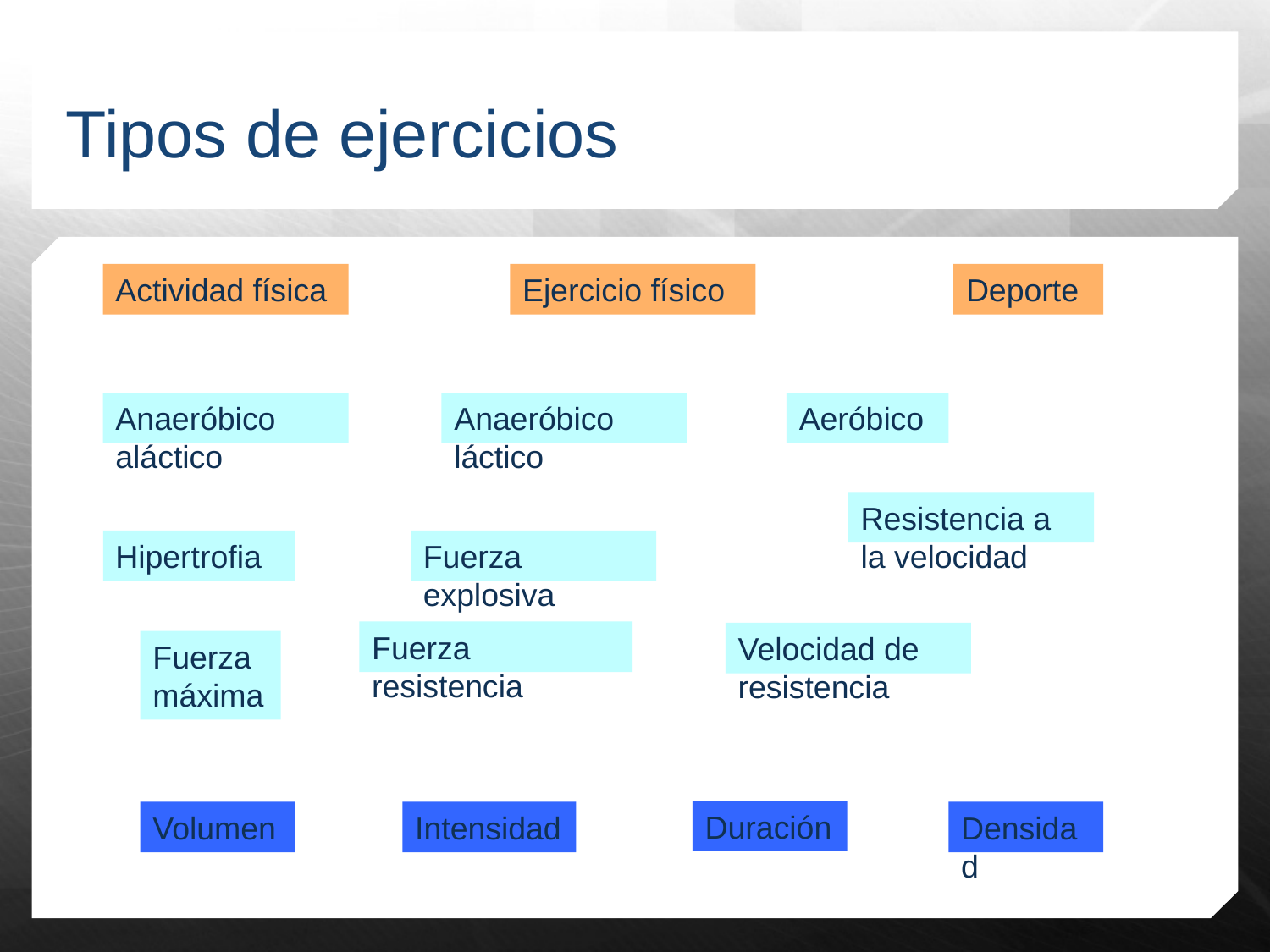

Tipos de ejercicios
Actividad física
Ejercicio físico
Deporte
Anaeróbico aláctico
Anaeróbico láctico
Aeróbico
Resistencia a la velocidad
Hipertrofia
Fuerza explosiva
Fuerza resistencia
Velocidad de resistencia
Fuerza máxima
Duración
Volumen
Intensidad
Densidad